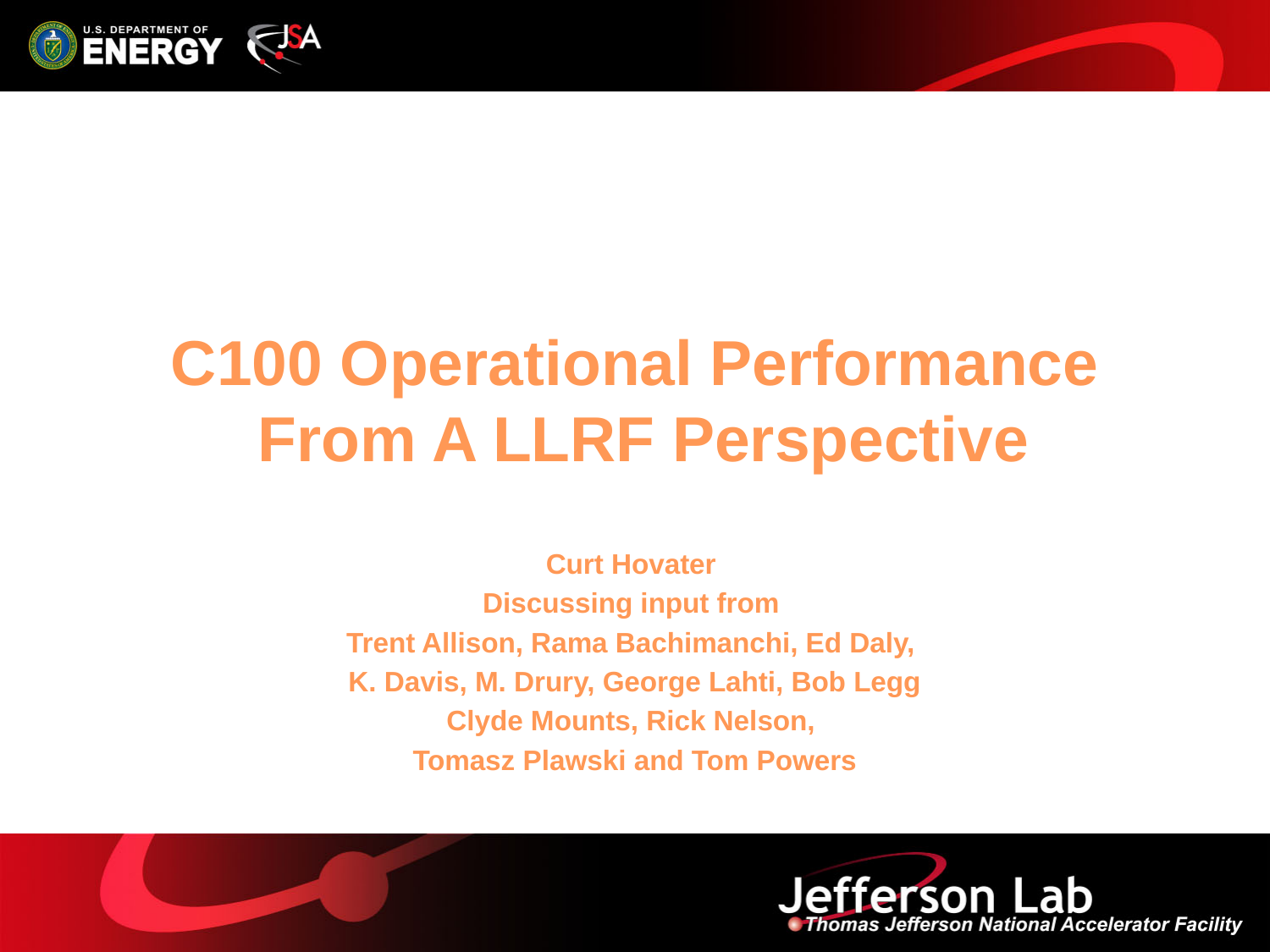

# C100 Operational Performance From A LLRF Perspective
Curt Hovater
Discussing input from
Trent Allison, Rama Bachimanchi, Ed Daly,
K. Davis, M. Drury, George Lahti, Bob Legg
Clyde Mounts, Rick Nelson,
Tomasz Plawski and Tom Powers